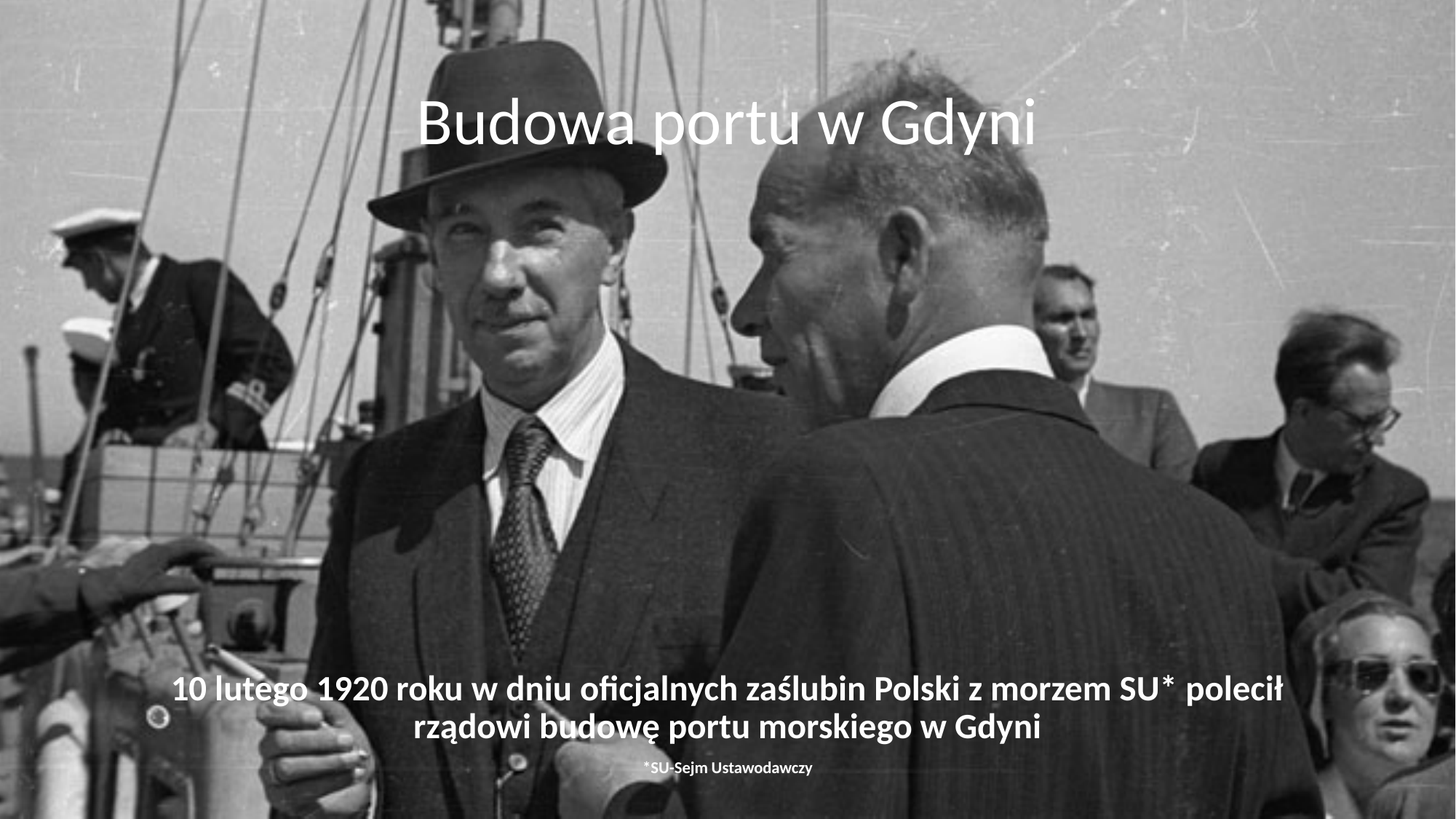

# Budowa portu w Gdyni
10 lutego 1920 roku w dniu oficjalnych zaślubin Polski z morzem SU* polecił rządowi budowę portu morskiego w Gdyni
*SU-Sejm Ustawodawczy